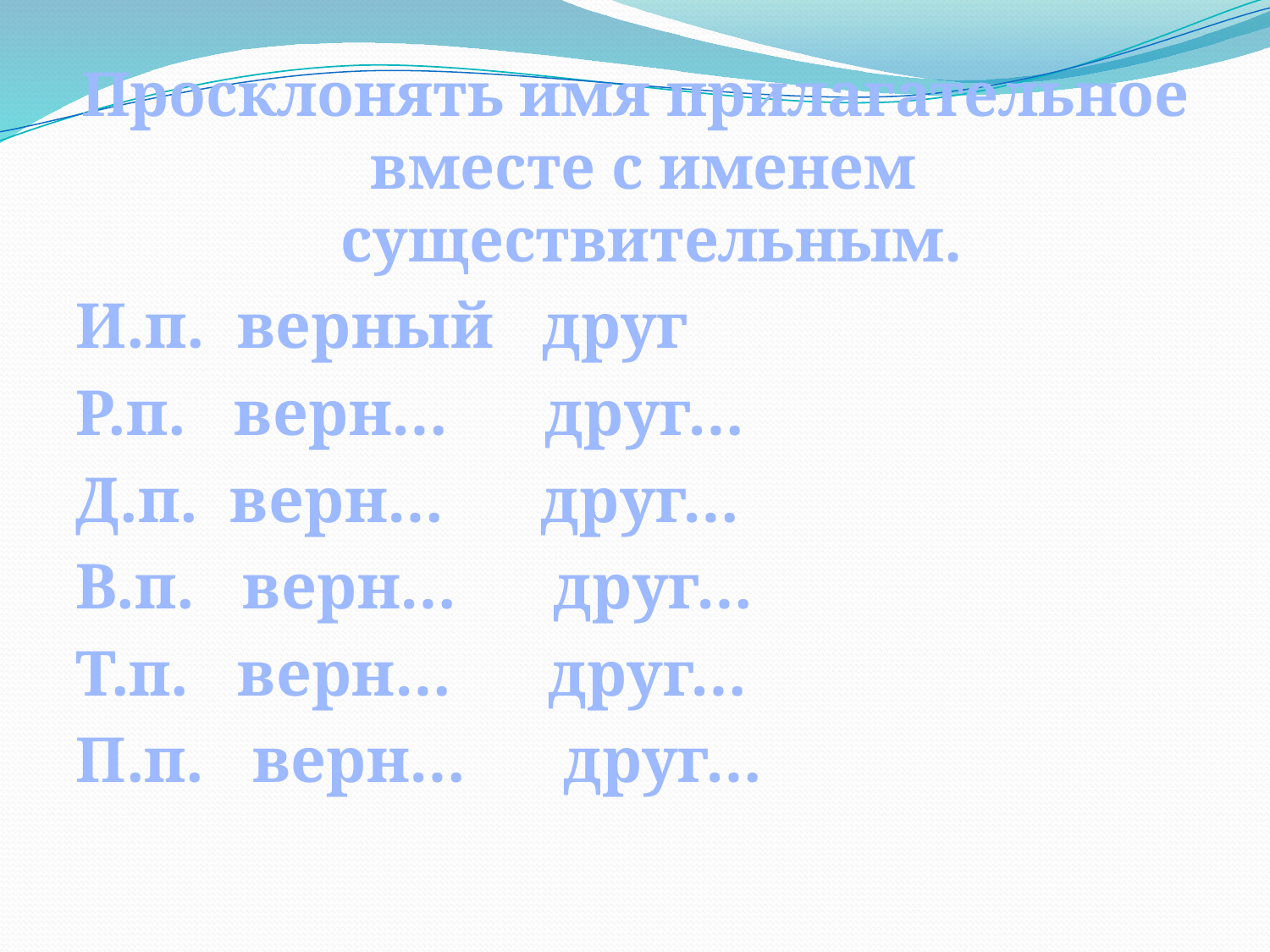

Просклонять имя прилагательное вместе с именем  существительным.
И.п.  верный   друг
Р.п.   верн…      друг…
Д.п.  верн…      друг…
В.п.   верн…      друг…
Т.п.   верн…      друг…
П.п.   верн…      друг…